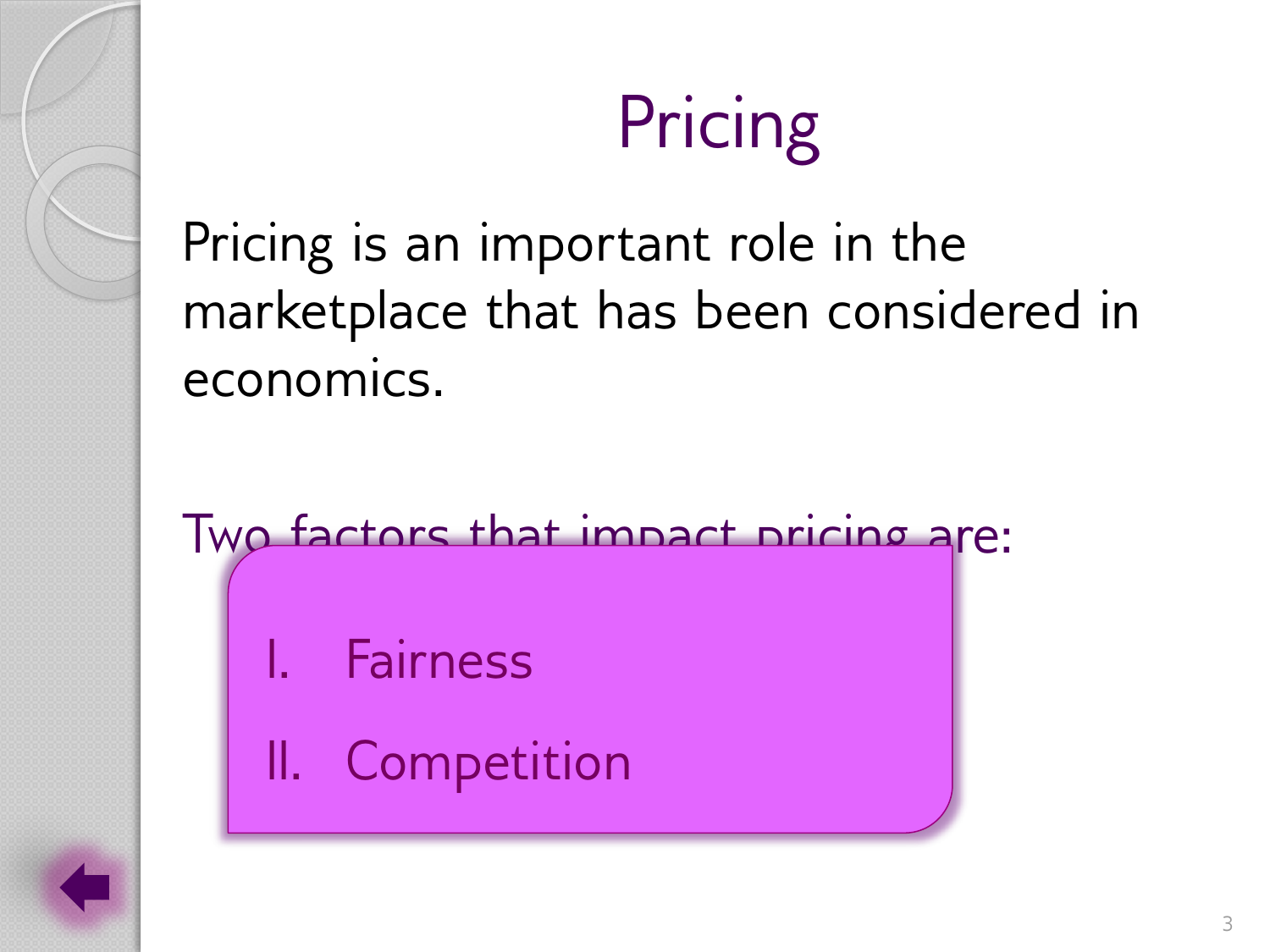

# Pricing
Pricing is an important role in the marketplace that has been considered in economics.

Two factors that impact pricing are:

Fairness
Competition

3